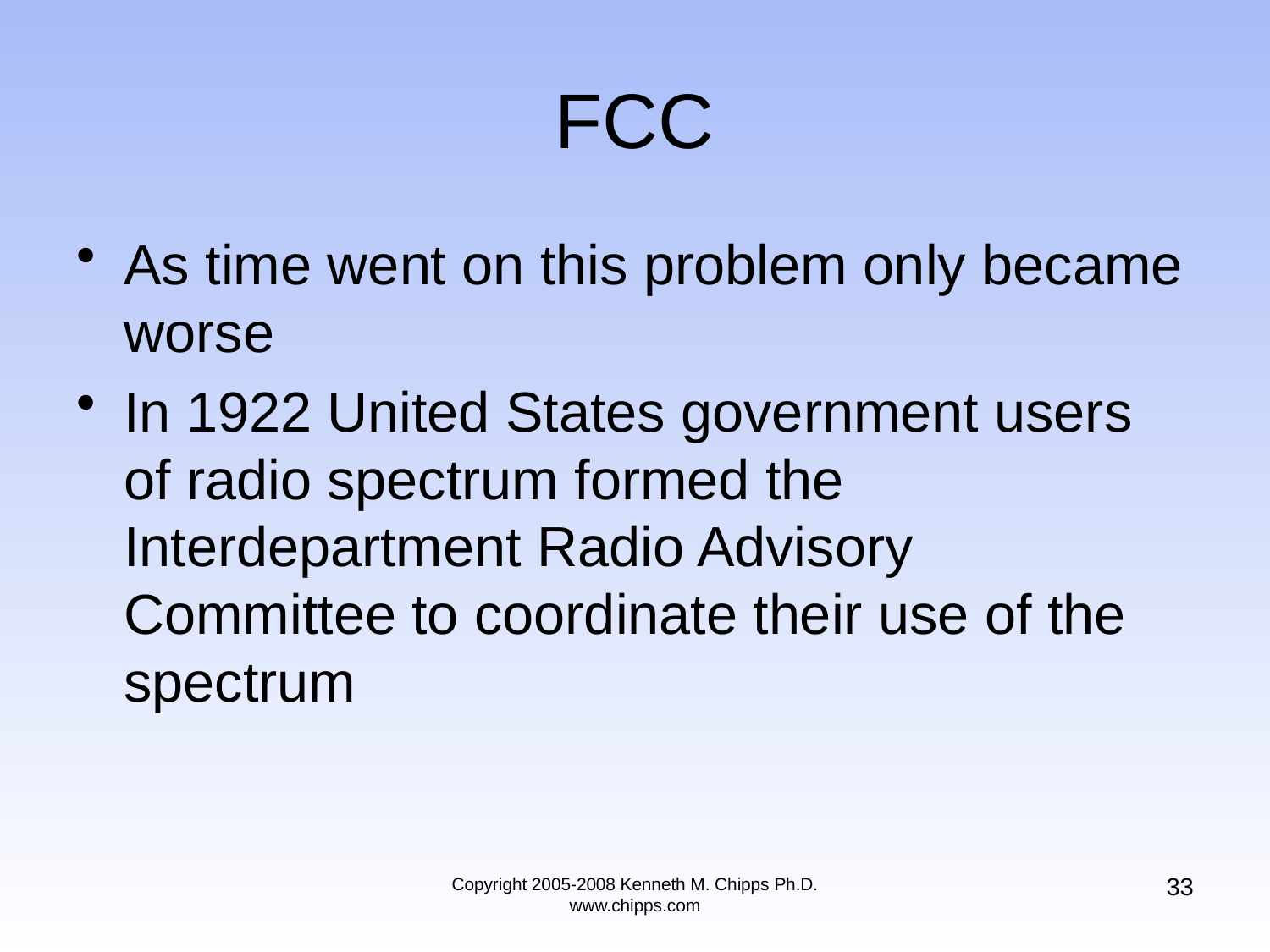

# FCC
As time went on this problem only became worse
In 1922 United States government users of radio spectrum formed the Interdepartment Radio Advisory Committee to coordinate their use of the spectrum
33
Copyright 2005-2008 Kenneth M. Chipps Ph.D. www.chipps.com